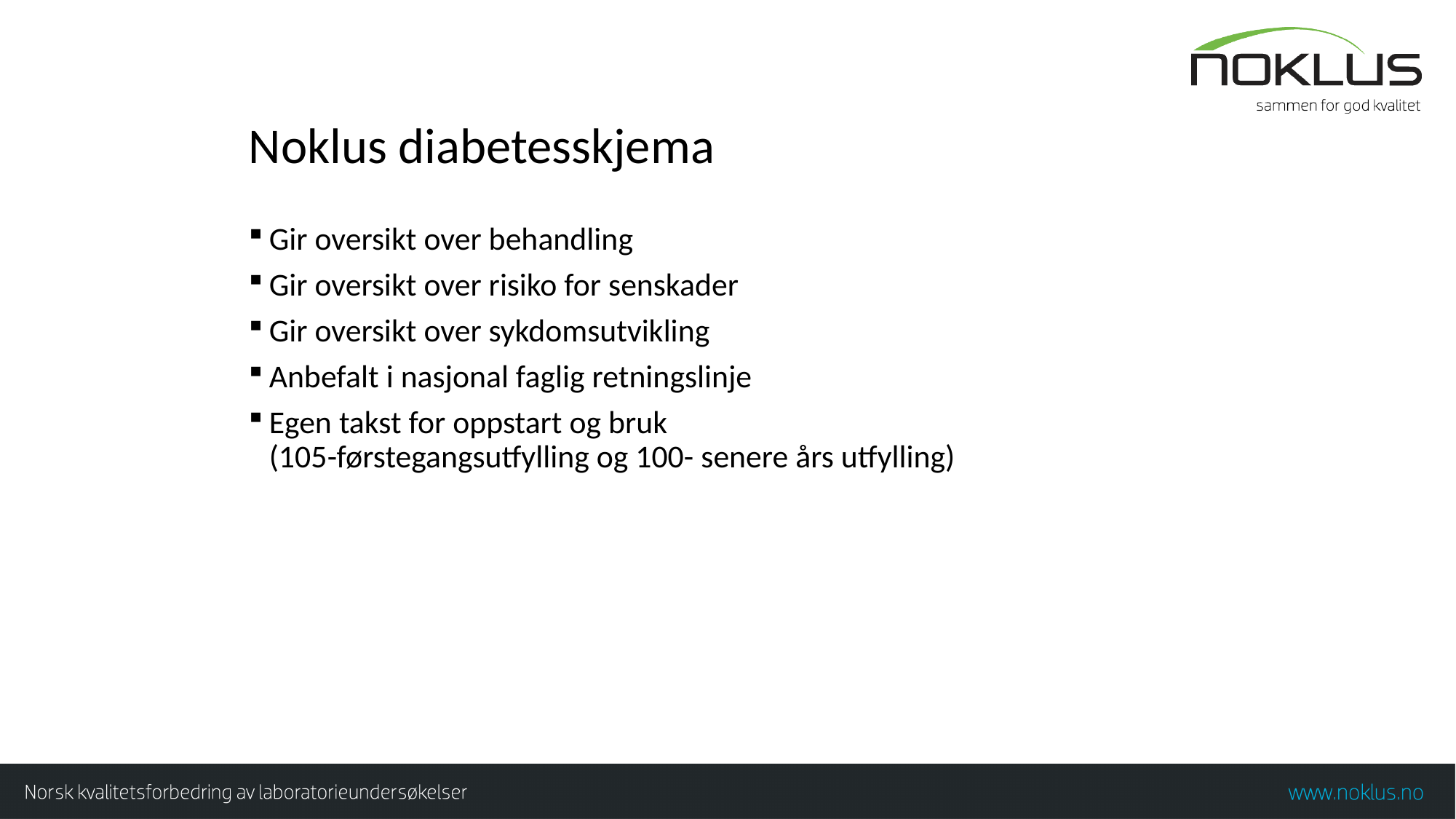

# Noklus diabetesskjema
Gir oversikt over behandling
Gir oversikt over risiko for senskader
Gir oversikt over sykdomsutvikling
Anbefalt i nasjonal faglig retningslinje
Egen takst for oppstart og bruk
(105-førstegangsutfylling og 100- senere års utfylling)